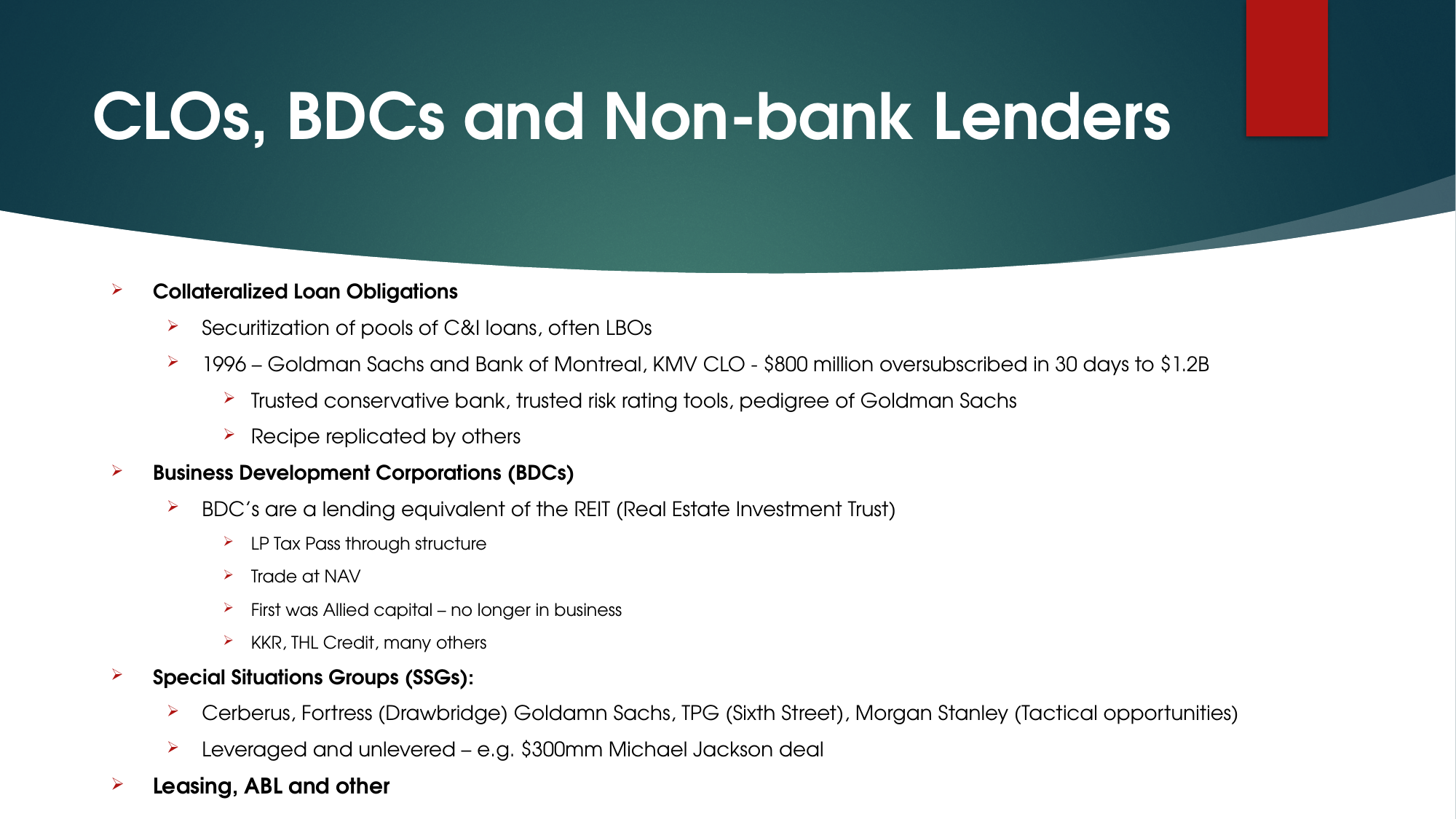

# CLOs, BDCs and Non-bank Lenders

Collateralized Loan Obligations
Securitization of pools of C&I loans, often LBOs
1996 – Goldman Sachs and Bank of Montreal, KMV CLO - $800 million oversubscribed in 30 days to $1.2B
Trusted conservative bank, trusted risk rating tools, pedigree of Goldman Sachs
Recipe replicated by others
Business Development Corporations (BDCs)
BDC’s are a lending equivalent of the REIT (Real Estate Investment Trust)
LP Tax Pass through structure
Trade at NAV
First was Allied capital – no longer in business
KKR, THL Credit, many others
Special Situations Groups (SSGs):
Cerberus, Fortress (Drawbridge) Goldamn Sachs, TPG (Sixth Street), Morgan Stanley (Tactical opportunities)
Leveraged and unlevered – e.g. $300mm Michael Jackson deal
Leasing, ABL and other